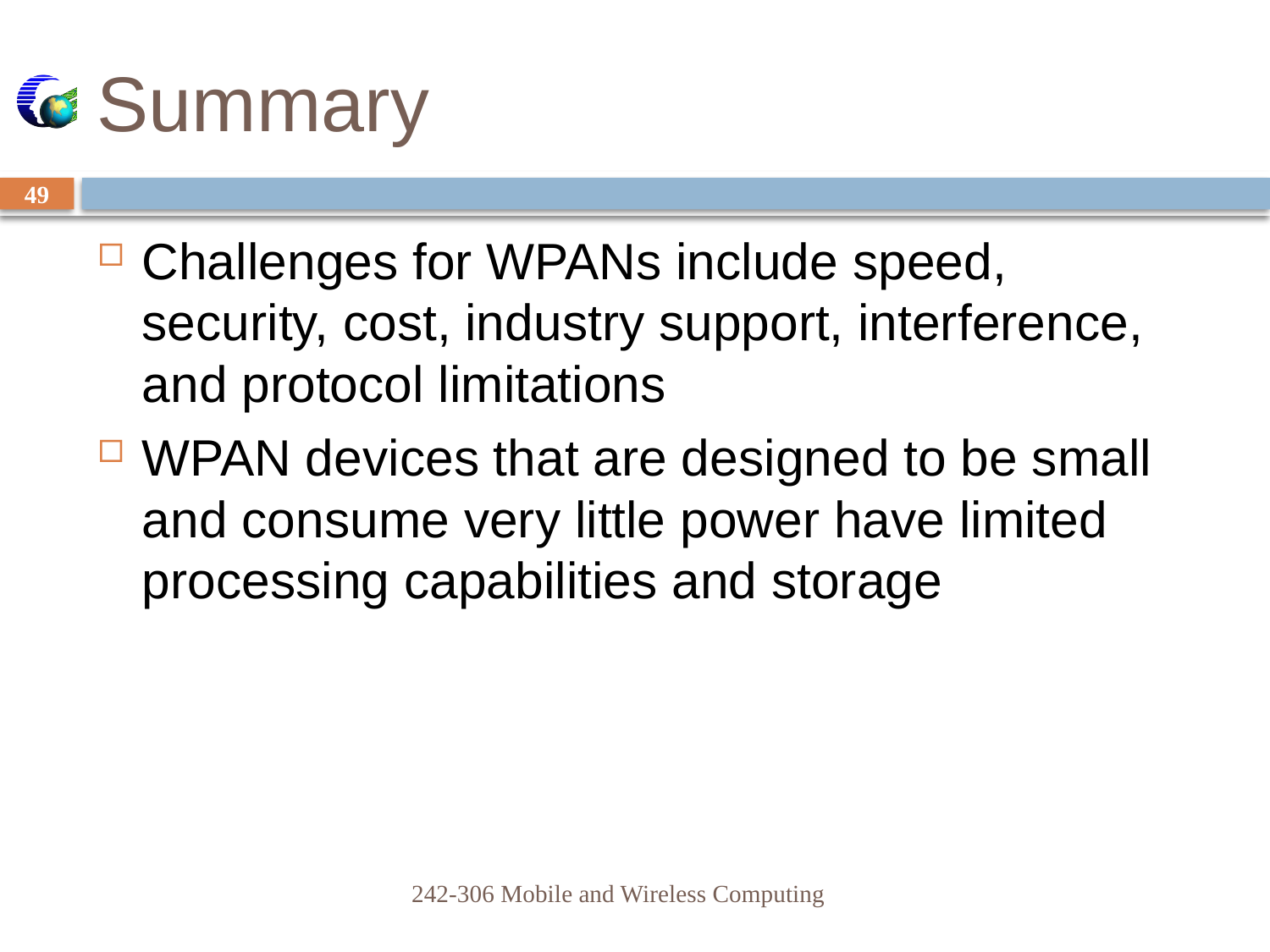

# Summary
49
Challenges for WPANs include speed, security, cost, industry support, interference, and protocol limitations
WPAN devices that are designed to be small and consume very little power have limited processing capabilities and storage

242-306 Mobile and Wireless Computing